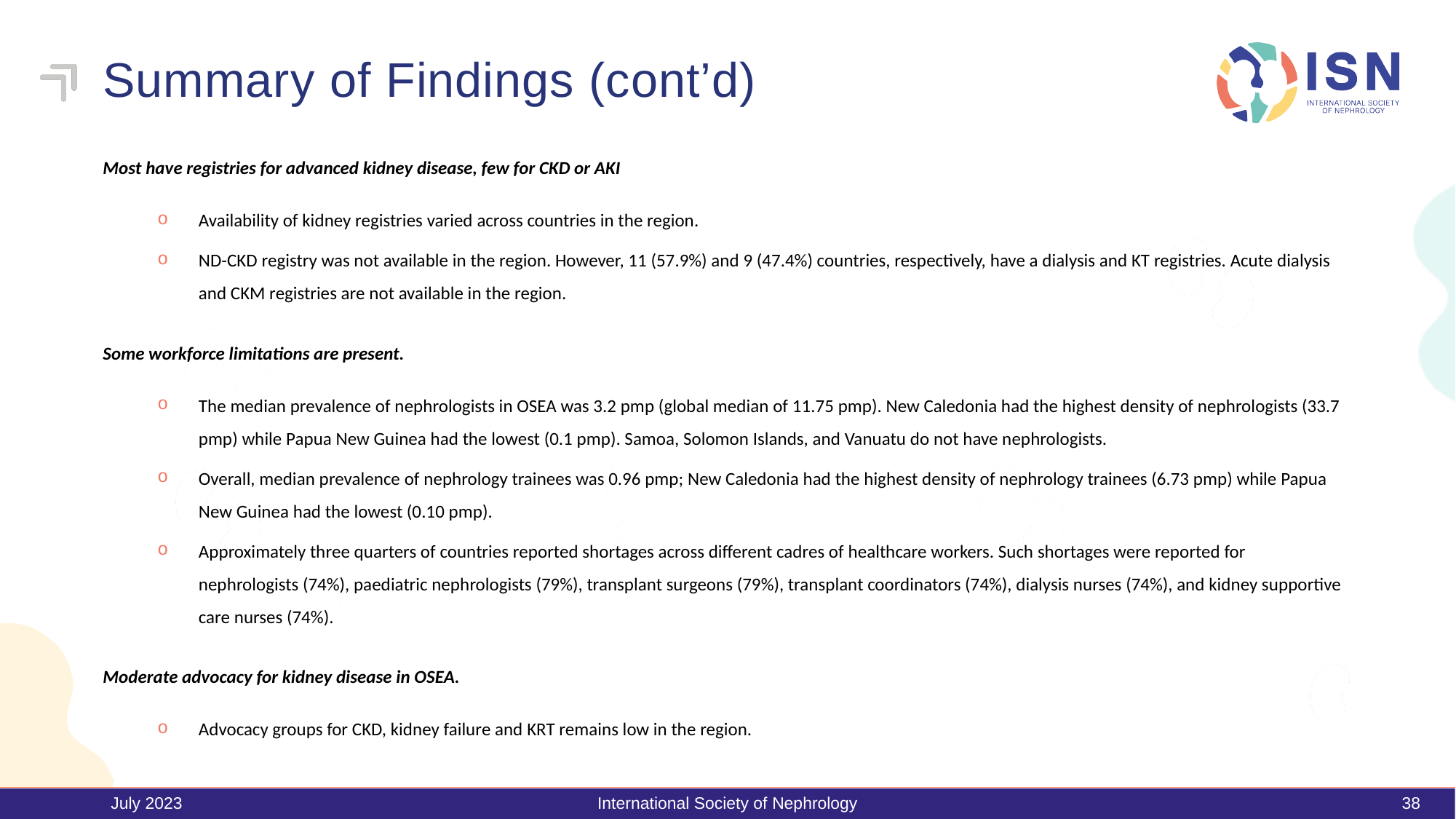

# Summary of Findings (cont’d)
Most have registries for advanced kidney disease, few for CKD or AKI
Availability of kidney registries varied across countries in the region.
ND-CKD registry was not available in the region. However, 11 (57.9%) and 9 (47.4%) countries, respectively, have a dialysis and KT registries. Acute dialysis and CKM registries are not available in the region.
Some workforce limitations are present.
The median prevalence of nephrologists in OSEA was 3.2 pmp (global median of 11.75 pmp). New Caledonia had the highest density of nephrologists (33.7 pmp) while Papua New Guinea had the lowest (0.1 pmp). Samoa, Solomon Islands, and Vanuatu do not have nephrologists.
Overall, median prevalence of nephrology trainees was 0.96 pmp; New Caledonia had the highest density of nephrology trainees (6.73 pmp) while Papua New Guinea had the lowest (0.10 pmp).
Approximately three quarters of countries reported shortages across different cadres of healthcare workers. Such shortages were reported for nephrologists (74%), paediatric nephrologists (79%), transplant surgeons (79%), transplant coordinators (74%), dialysis nurses (74%), and kidney supportive care nurses (74%).
Moderate advocacy for kidney disease in OSEA.
Advocacy groups for CKD, kidney failure and KRT remains low in the region.

July 2023
International Society of Nephrology
38